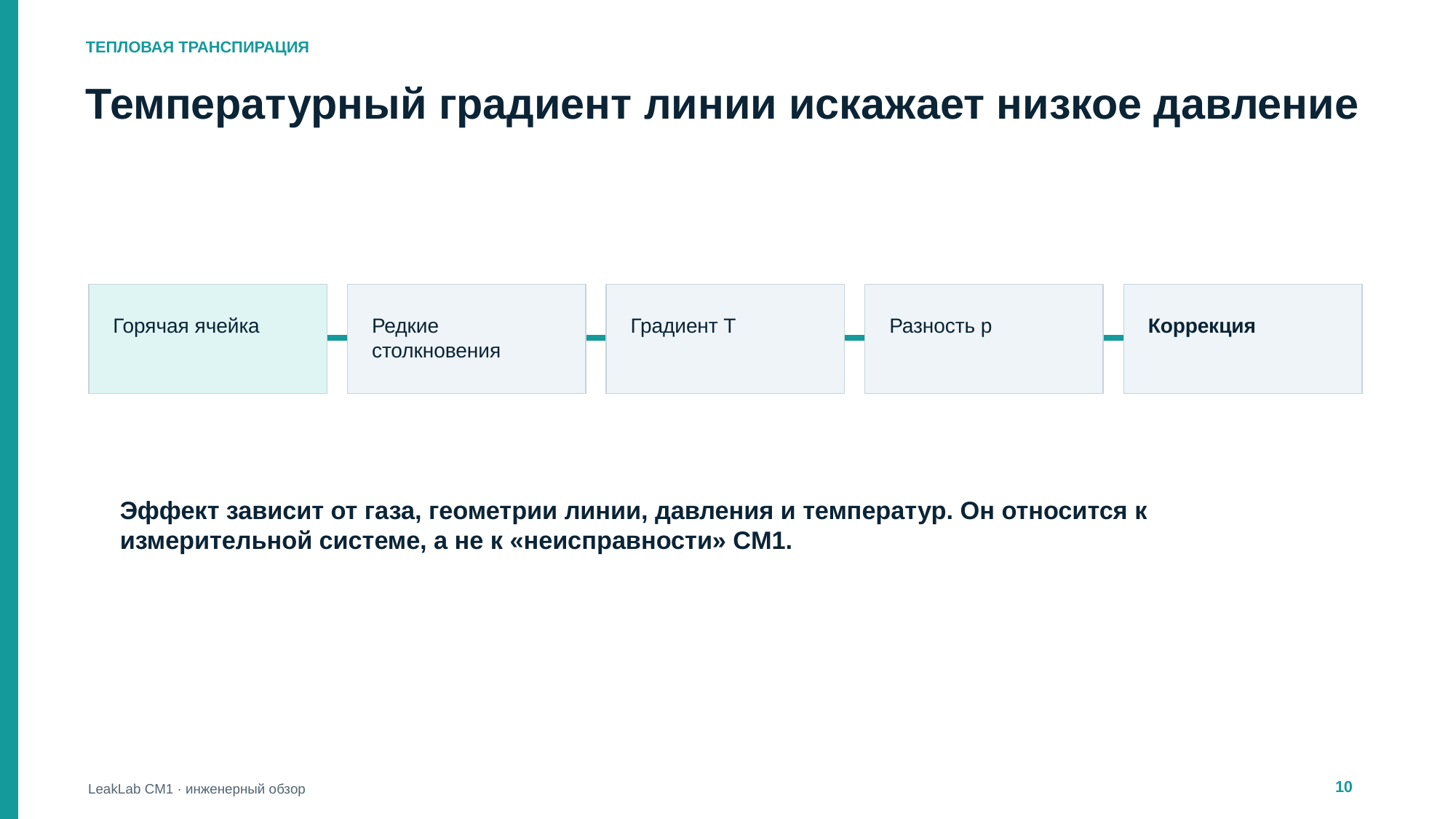

ТЕПЛОВАЯ ТРАНСПИРАЦИЯ
Температурный градиент линии искажает низкое давление

Горячая ячейка
Редкие столкновения
Градиент T
Разность p
Коррекция

Эффект зависит от газа, геометрии линии, давления и температур. Он относится к измерительной системе, а не к «неисправности» CM1.
10
LeakLab CM1 · инженерный обзор